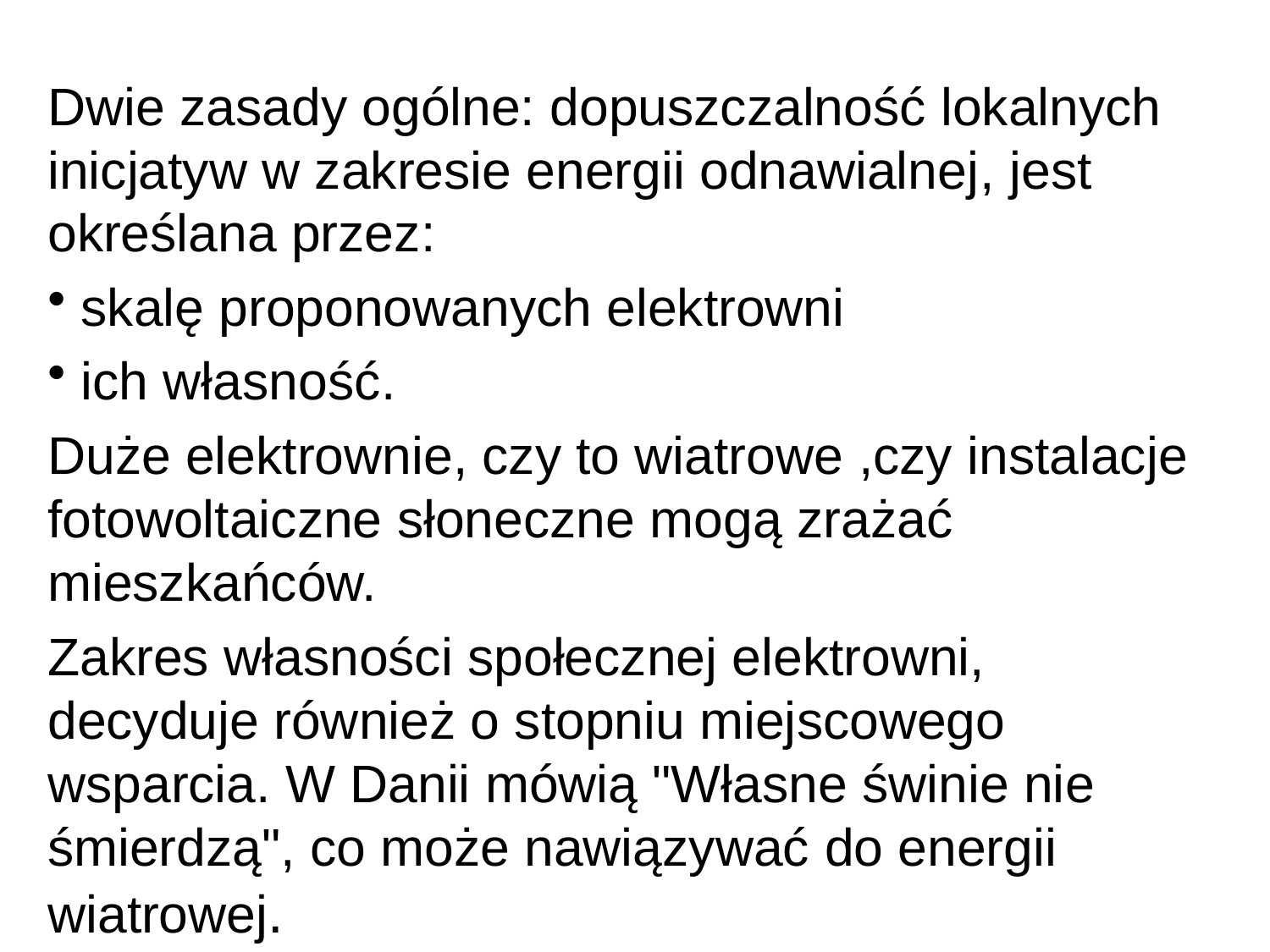

Dwie zasady ogólne: dopuszczalność lokalnych inicjatyw w zakresie energii odnawialnej, jest określana przez:
 skalę proponowanych elektrowni
 ich własność.
Duże elektrownie, czy to wiatrowe ,czy instalacje fotowoltaiczne słoneczne mogą zrażać mieszkańców.
Zakres własności społecznej elektrowni, decyduje również o stopniu miejscowego wsparcia. W Danii mówią "Własne świnie nie śmierdzą", co może nawiązywać do energii wiatrowej.